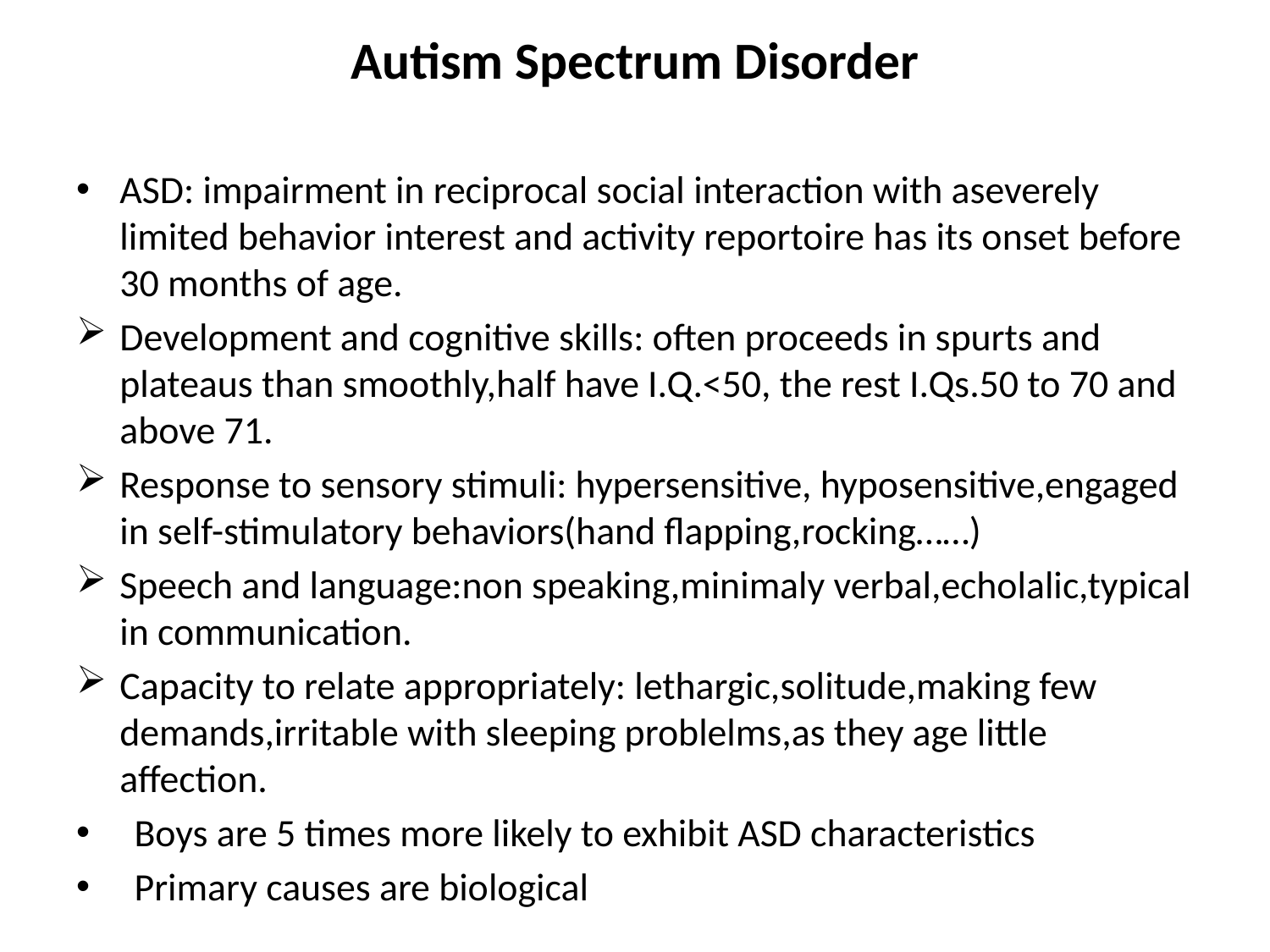

# Autism Spectrum Disorder
ASD: impairment in reciprocal social interaction with aseverely limited behavior interest and activity reportoire has its onset before 30 months of age.
Development and cognitive skills: often proceeds in spurts and plateaus than smoothly,half have I.Q.<50, the rest I.Qs.50 to 70 and above 71.
Response to sensory stimuli: hypersensitive, hyposensitive,engaged in self-stimulatory behaviors(hand flapping,rocking……)
Speech and language:non speaking,minimaly verbal,echolalic,typical in communication.
Capacity to relate appropriately: lethargic,solitude,making few demands,irritable with sleeping problelms,as they age little affection.
Boys are 5 times more likely to exhibit ASD characteristics
Primary causes are biological